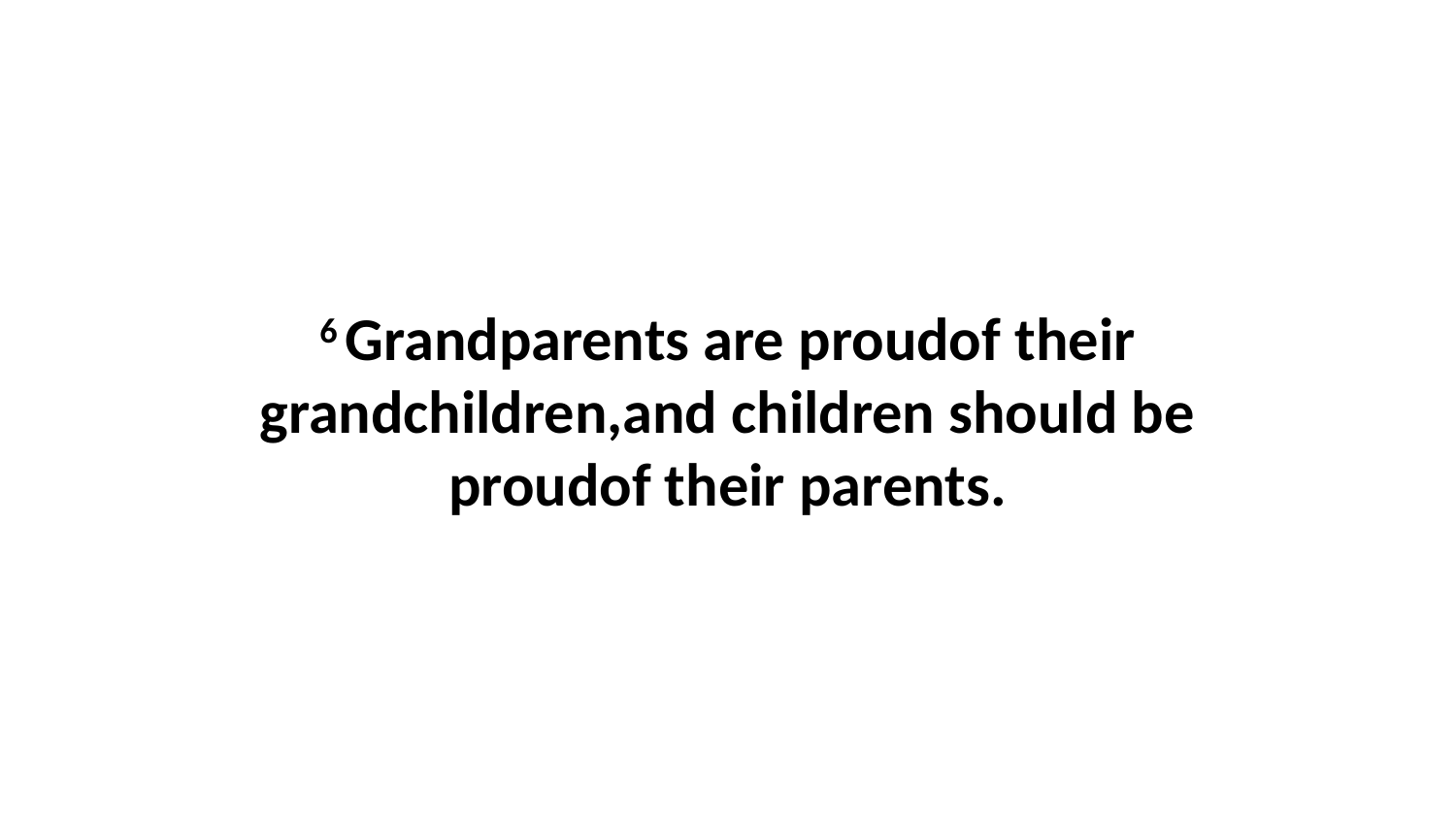

6 Grandparents are proudof their grandchildren,and children should be proudof their parents.